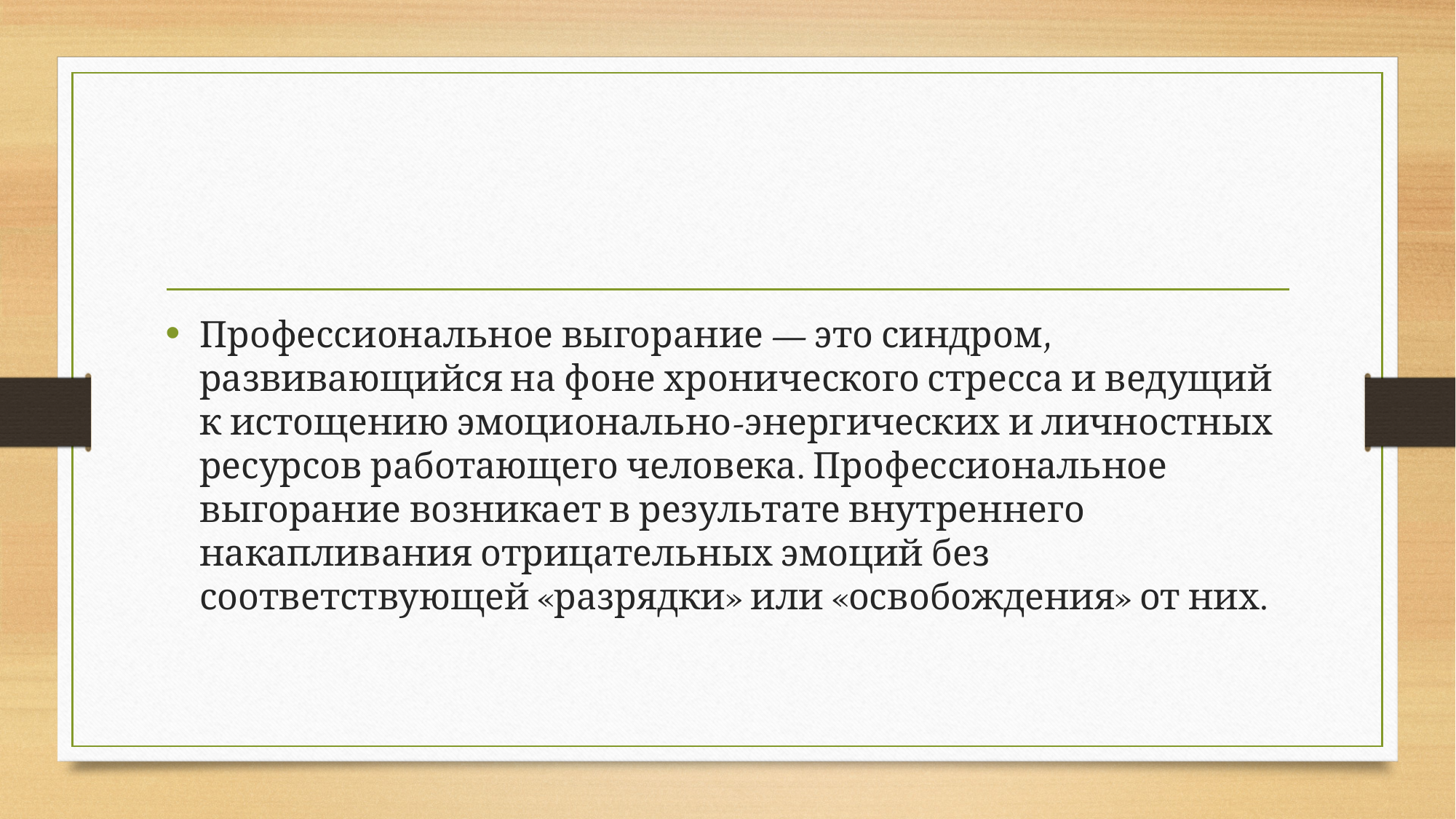

#
Профессиональное выгорание — это синдром, развивающийся на фоне хронического стресса и ведущий к истощению эмоционально-энергических и личностных ресурсов работающего человека. Профессиональное выгорание возникает в результате внутреннего накапливания отрицательных эмоций без соответствующей «разрядки» или «освобождения» от них.